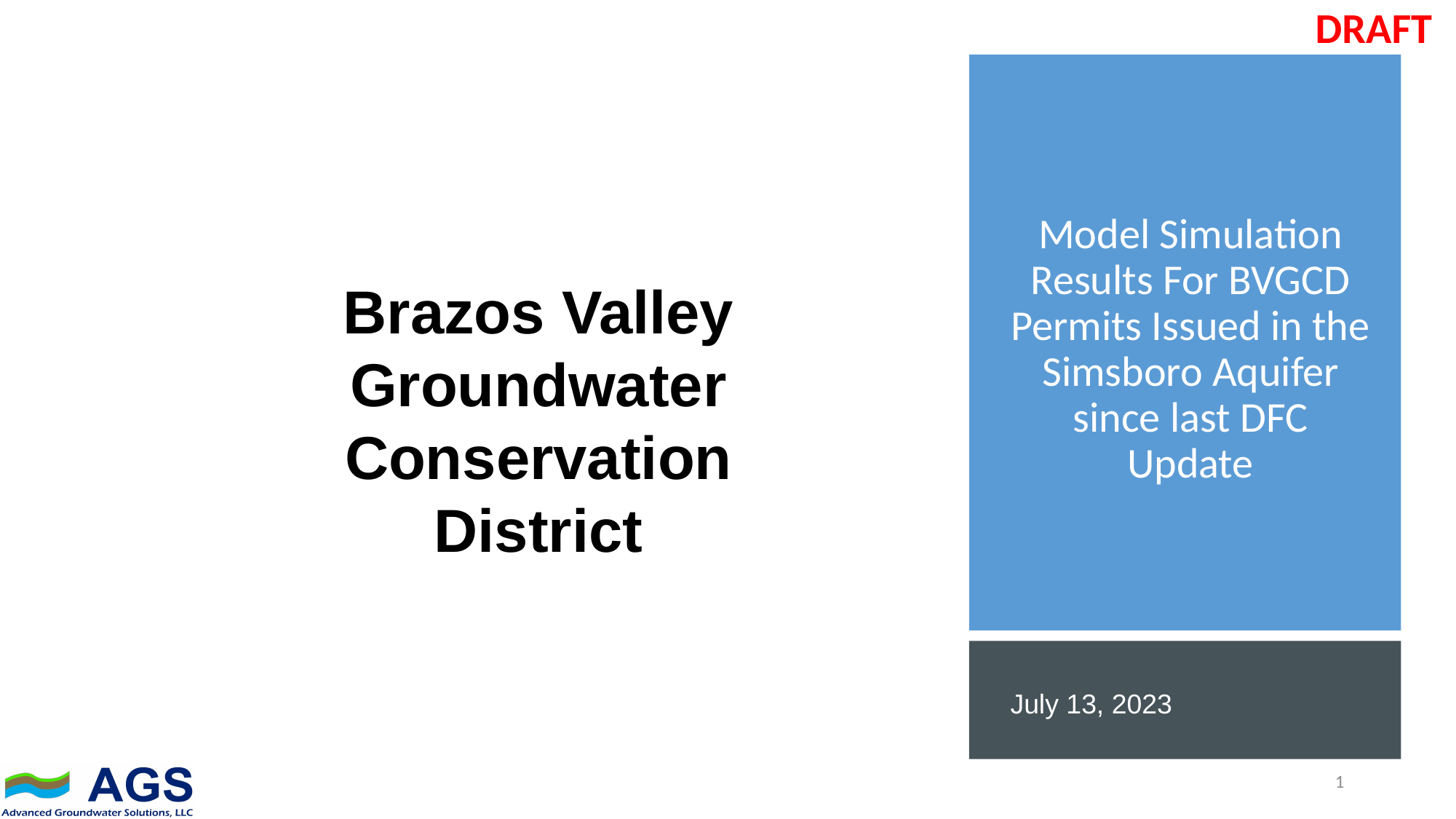

DRAFT

# Model Simulation Results For BVGCD Permits Issued in the Simsboro Aquifer since last DFC Update
Brazos Valley
Groundwater Conservation District

July 13, 2023
1